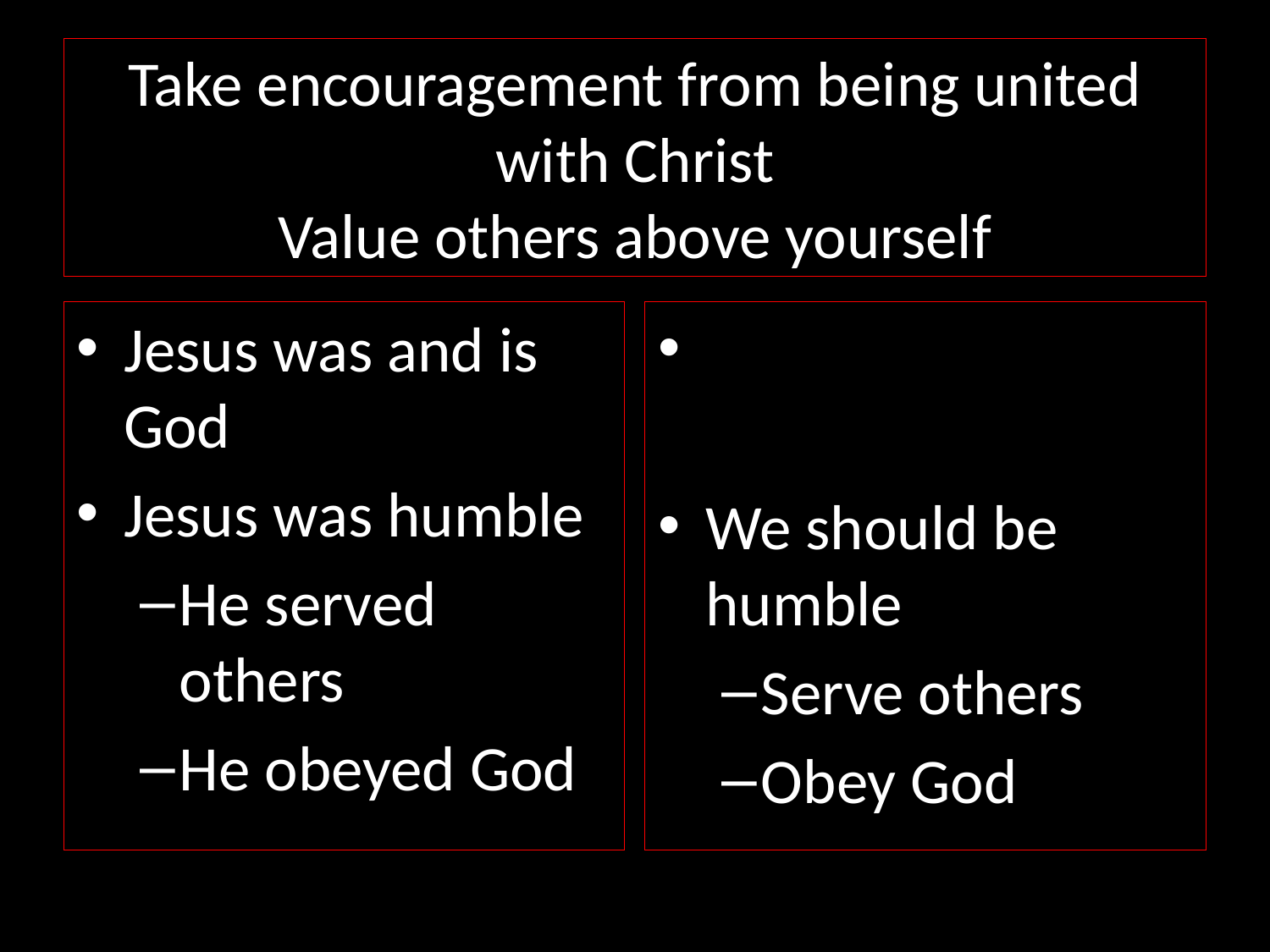

# Take encouragement from being united with Christ Value others above yourself
Jesus was and is God
Jesus was humble
He served others
He obeyed God

We should be humble
Serve others
Obey God